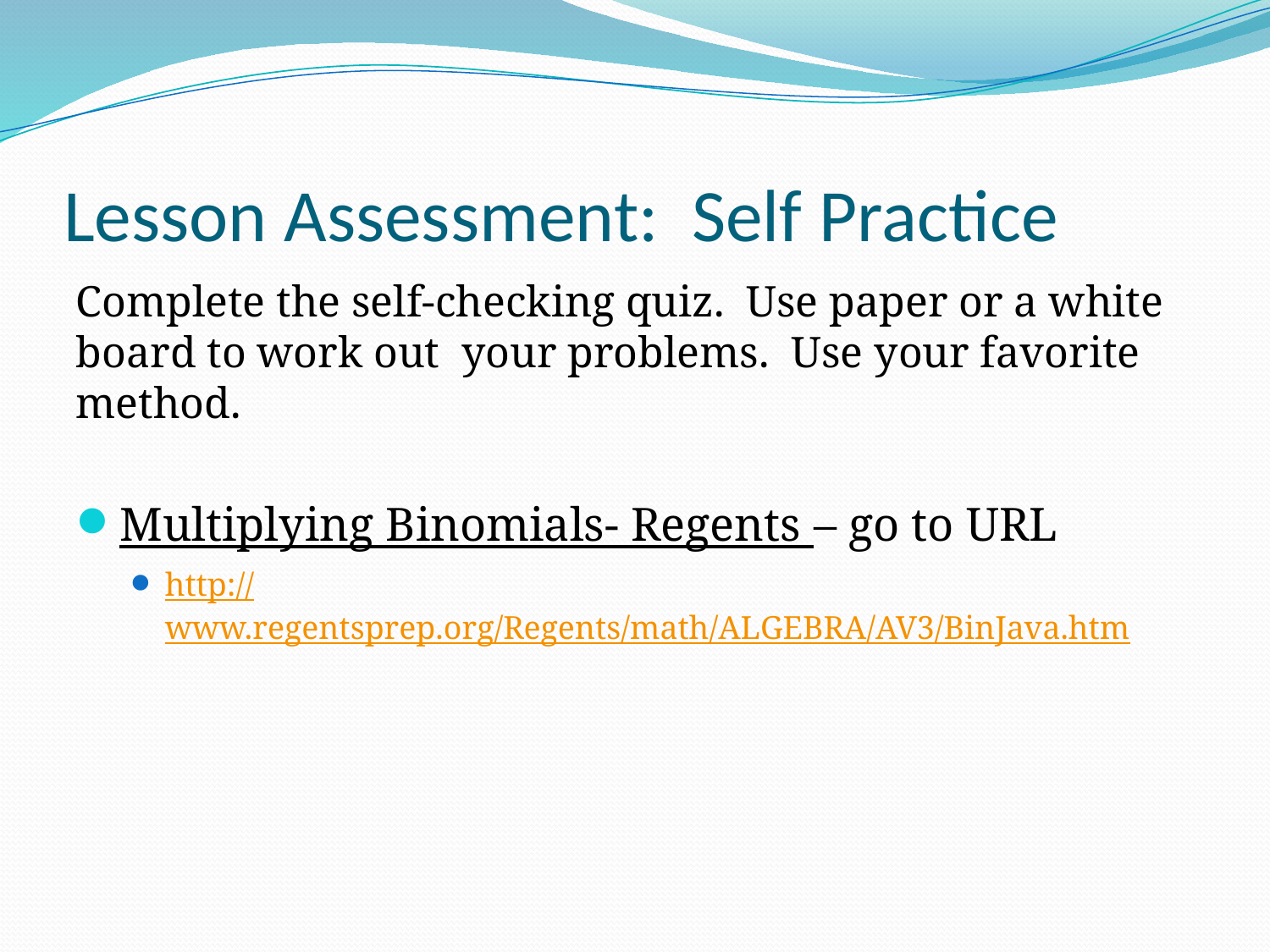

# Lesson Assessment:  Self Practice
Complete the self-checking quiz.  Use paper or a white board to work out  your problems.  Use your favorite method.

Multiplying Binomials- Regents – go to URL
http://www.regentsprep.org/Regents/math/ALGEBRA/AV3/BinJava.htm